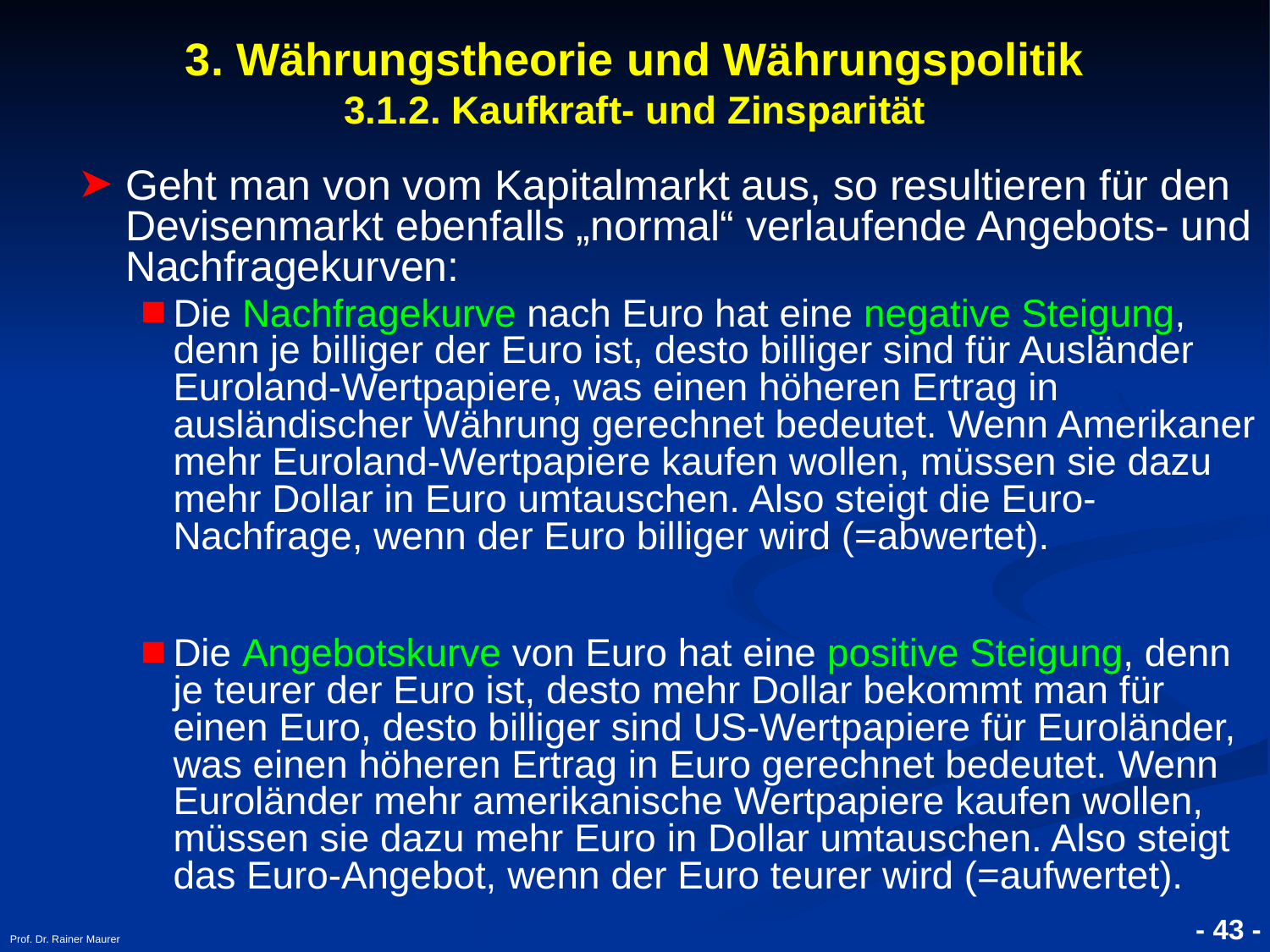

- 43 -
Prof. Dr. Rainer Maurer
3. Währungstheorie und Währungspolitik
3.1.2. Kaufkraft- und Zinsparität
Geht man von vom Kapitalmarkt aus, so resultieren für den Devisenmarkt ebenfalls „normal“ verlaufende Angebots- und Nachfragekurven:
Die Nachfragekurve nach Euro hat eine negative Steigung, denn je billiger der Euro ist, desto billiger sind für Ausländer Euroland-Wertpapiere, was einen höheren Ertrag in ausländischer Währung gerechnet bedeutet. Wenn Amerikaner mehr Euroland-Wertpapiere kaufen wollen, müssen sie dazu mehr Dollar in Euro umtauschen. Also steigt die Euro-Nachfrage, wenn der Euro billiger wird (=abwertet).

Die Angebotskurve von Euro hat eine positive Steigung, denn je teurer der Euro ist, desto mehr Dollar bekommt man für einen Euro, desto billiger sind US-Wertpapiere für Euroländer, was einen höheren Ertrag in Euro gerechnet bedeutet. Wenn Euroländer mehr amerikanische Wertpapiere kaufen wollen, müssen sie dazu mehr Euro in Dollar umtauschen. Also steigt das Euro-Angebot, wenn der Euro teurer wird (=aufwertet).